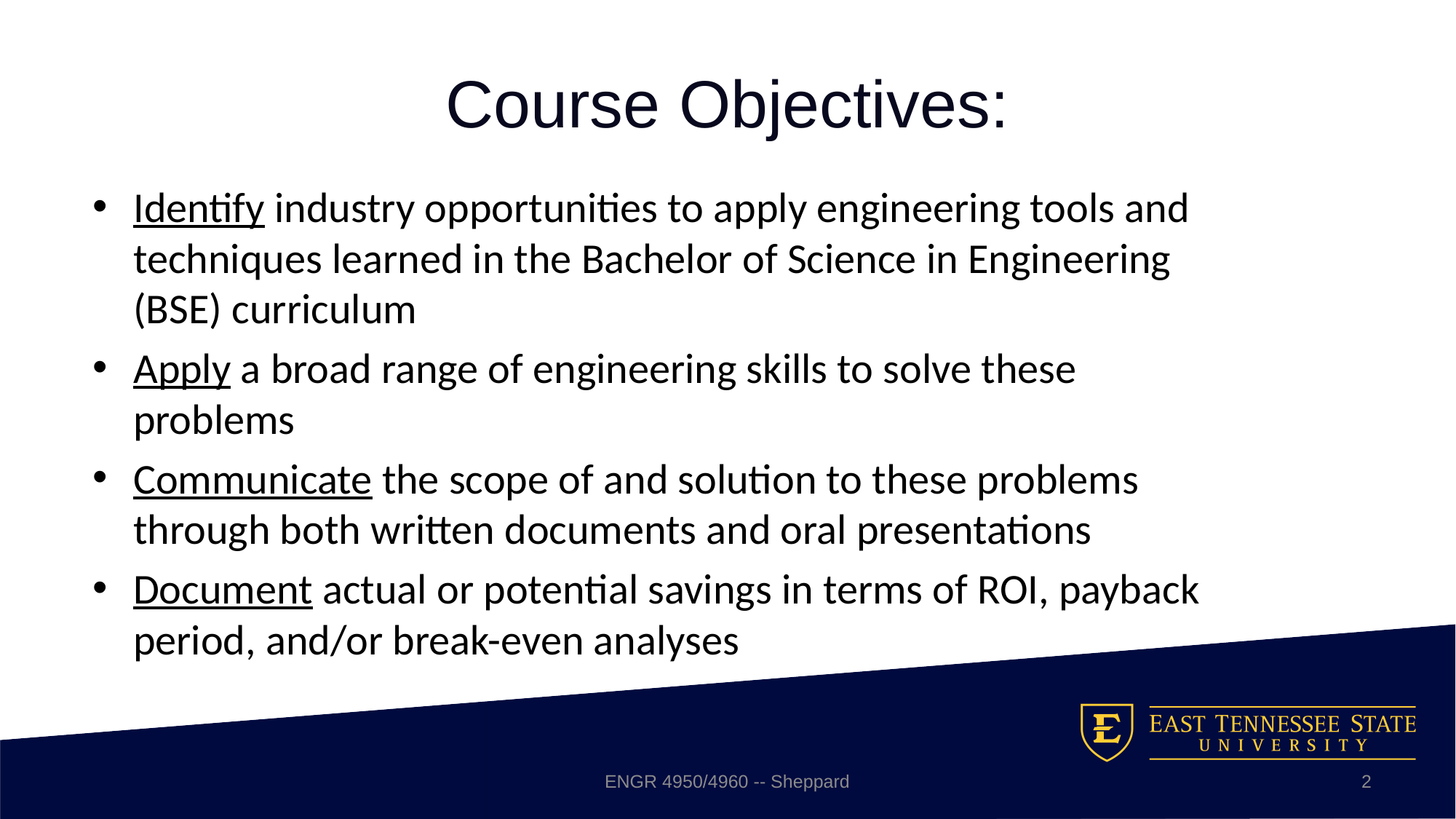

# Course Objectives:
Identify industry opportunities to apply engineering tools and techniques learned in the Bachelor of Science in Engineering (BSE) curriculum
Apply a broad range of engineering skills to solve these problems
Communicate the scope of and solution to these problems through both written documents and oral presentations
Document actual or potential savings in terms of ROI, payback period, and/or break-even analyses

ENGR 4950/4960 -- Sheppard
2